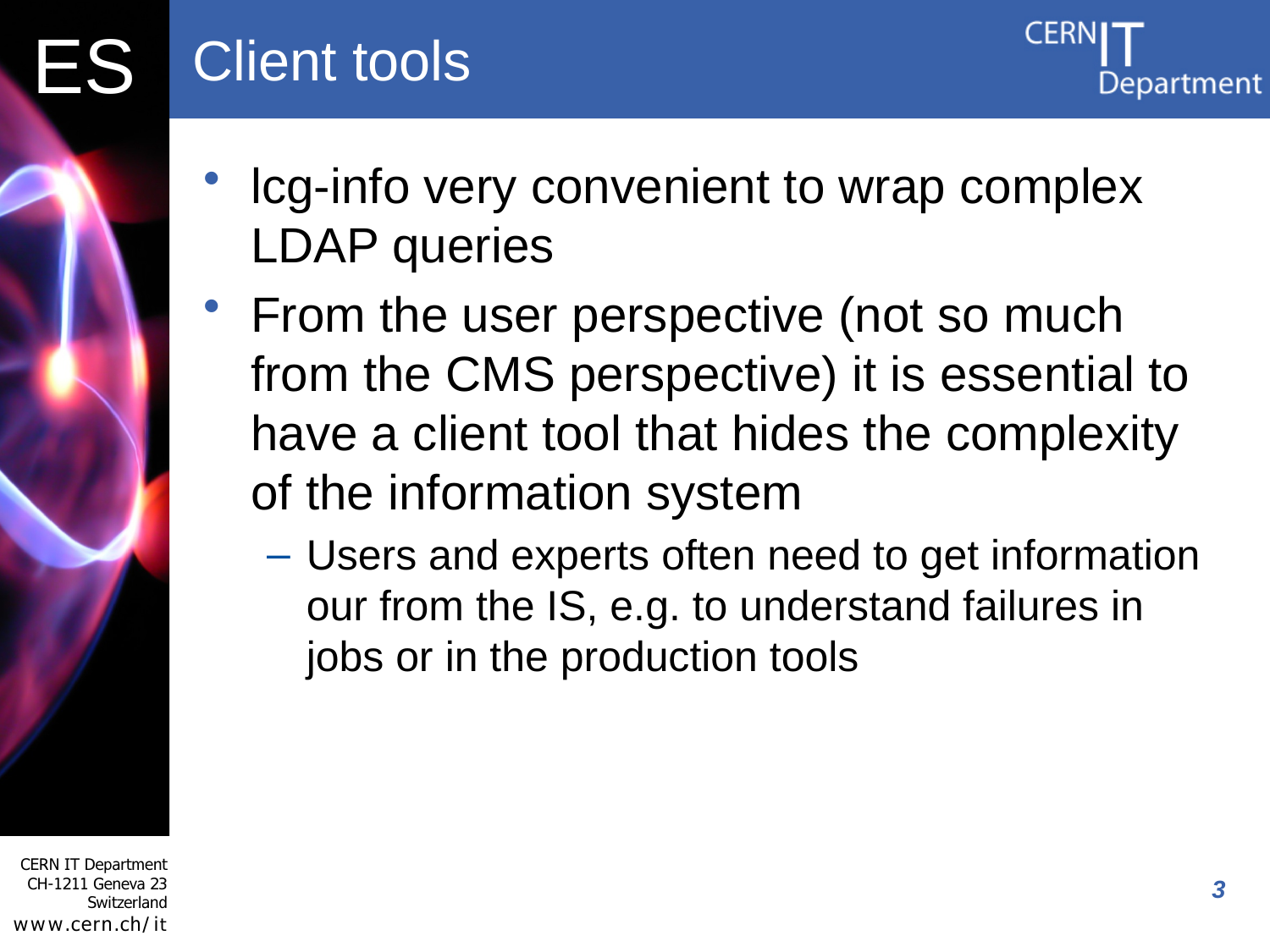

# Client tools
lcg-info very convenient to wrap complex LDAP queries
From the user perspective (not so much from the CMS perspective) it is essential to have a client tool that hides the complexity of the information system
Users and experts often need to get information our from the IS, e.g. to understand failures in jobs or in the production tools